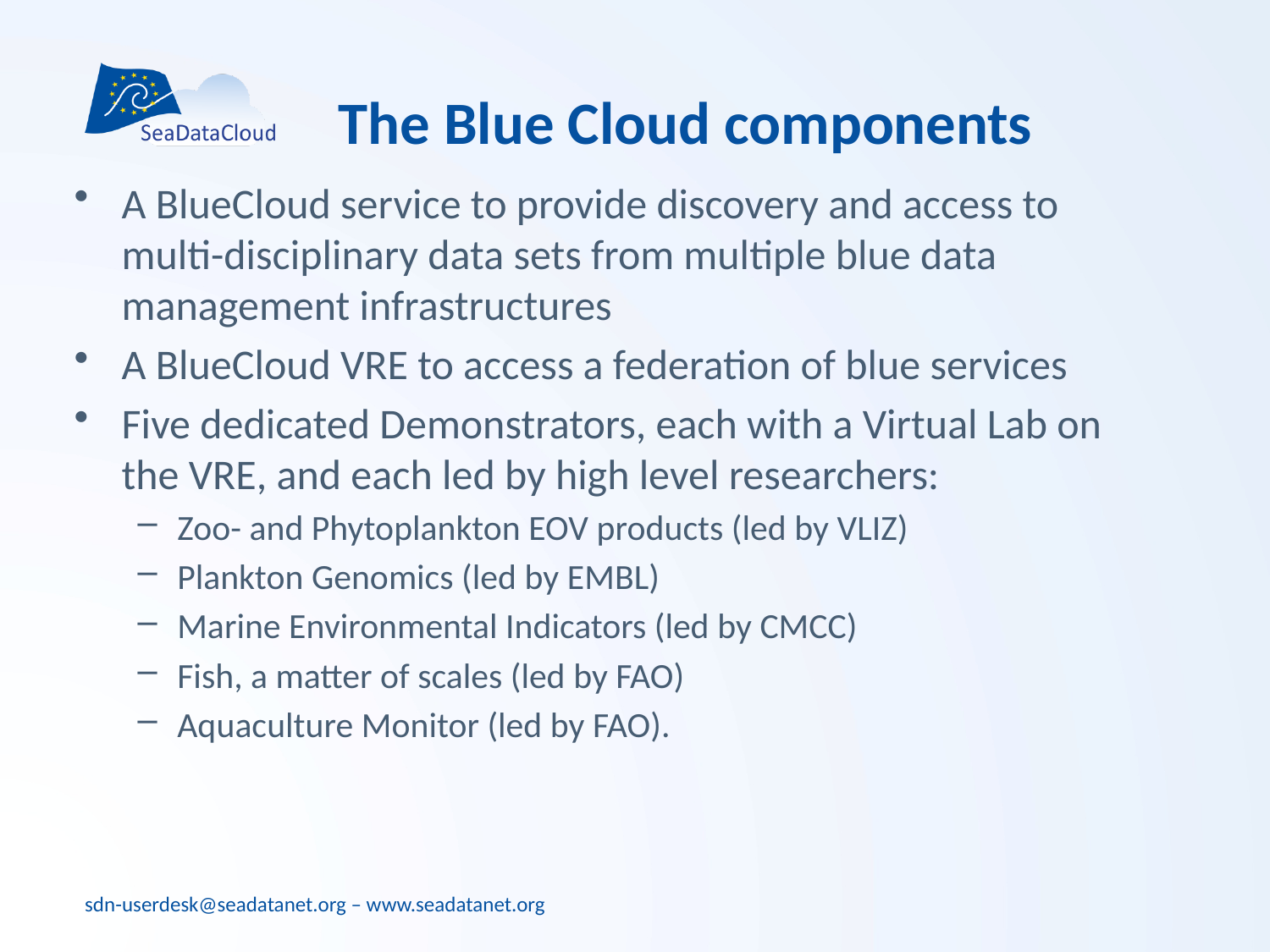

# The Blue Cloud components
A BlueCloud service to provide discovery and access to multi-disciplinary data sets from multiple blue data management infrastructures
A BlueCloud VRE to access a federation of blue services
Five dedicated Demonstrators, each with a Virtual Lab on the VRE, and each led by high level researchers:
Zoo- and Phytoplankton EOV products (led by VLIZ)
Plankton Genomics (led by EMBL)
Marine Environmental Indicators (led by CMCC)
Fish, a matter of scales (led by FAO)
Aquaculture Monitor (led by FAO).